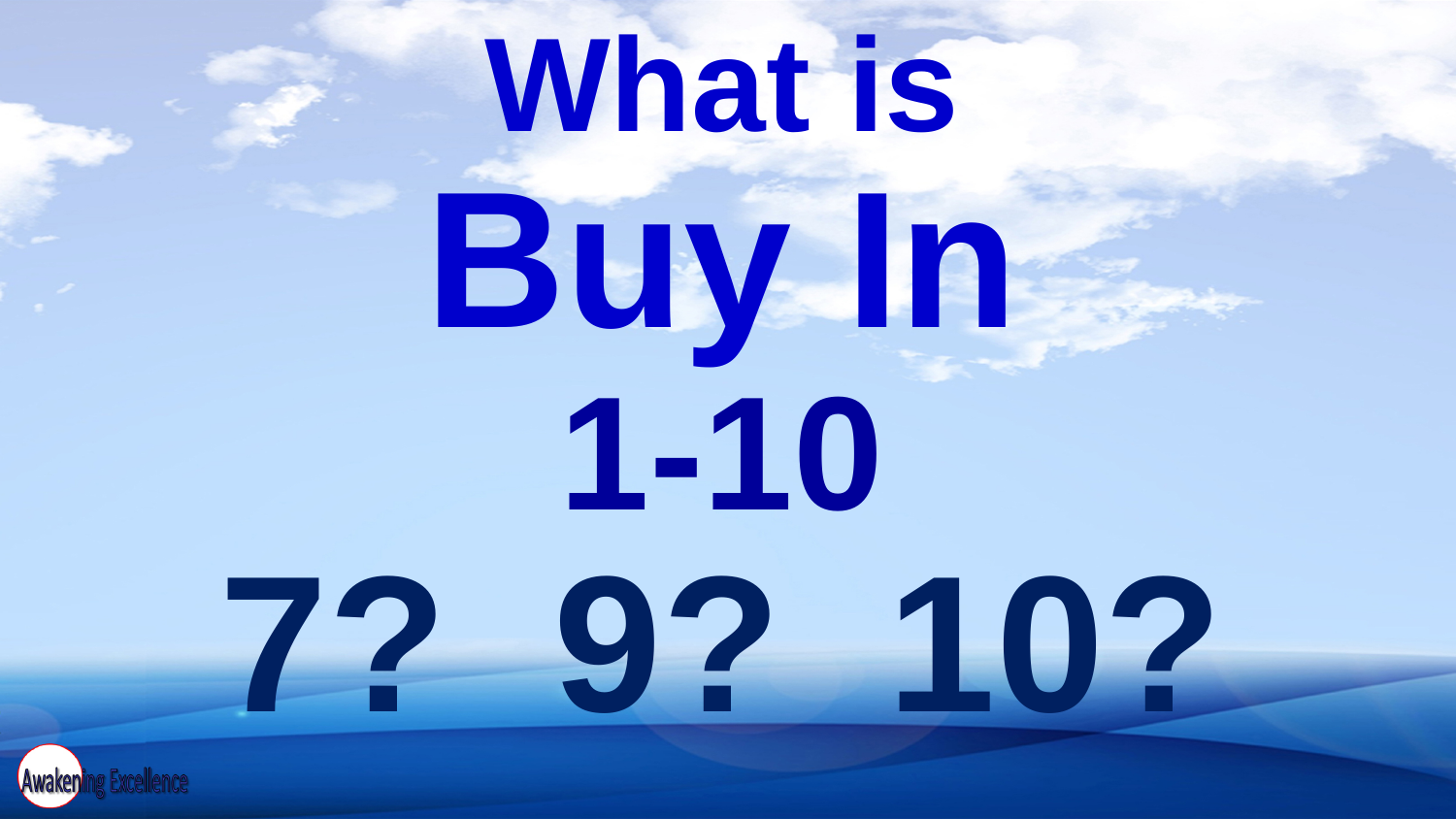

What is
Buy In
1-10
7?  9?  10?